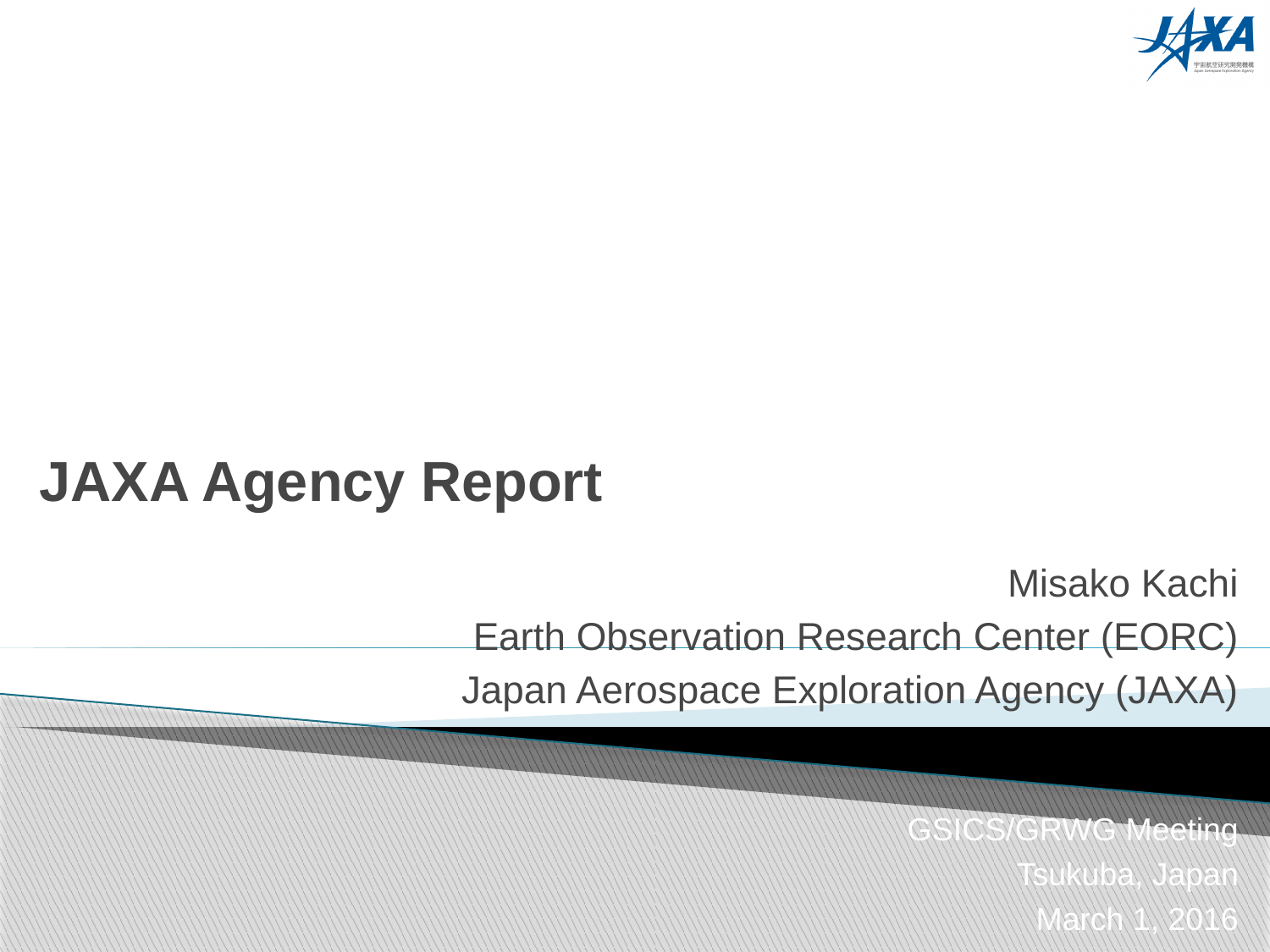

# JAXA Agency Report
Misako Kachi
Earth Observation Research Center (EORC)
Japan Aerospace Exploration Agency (JAXA)

GSICS/GRWG Meeting
Tsukuba, Japan
March 1, 2016